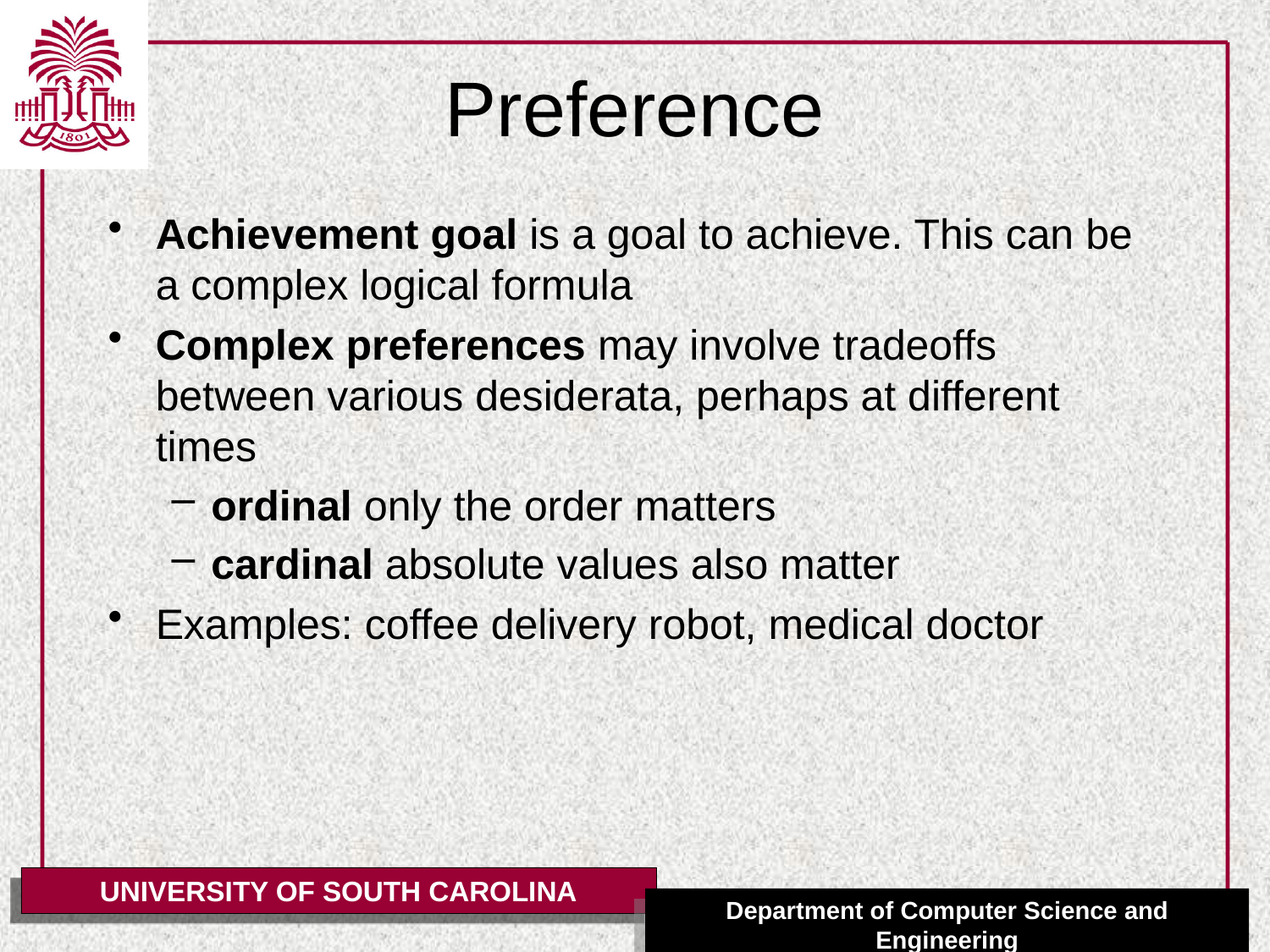

# Preference
Achievement goal is a goal to achieve. This can be a complex logical formula
Complex preferences may involve tradeoffs between various desiderata, perhaps at different times
ordinal only the order matters
cardinal absolute values also matter
Examples: coffee delivery robot, medical doctor